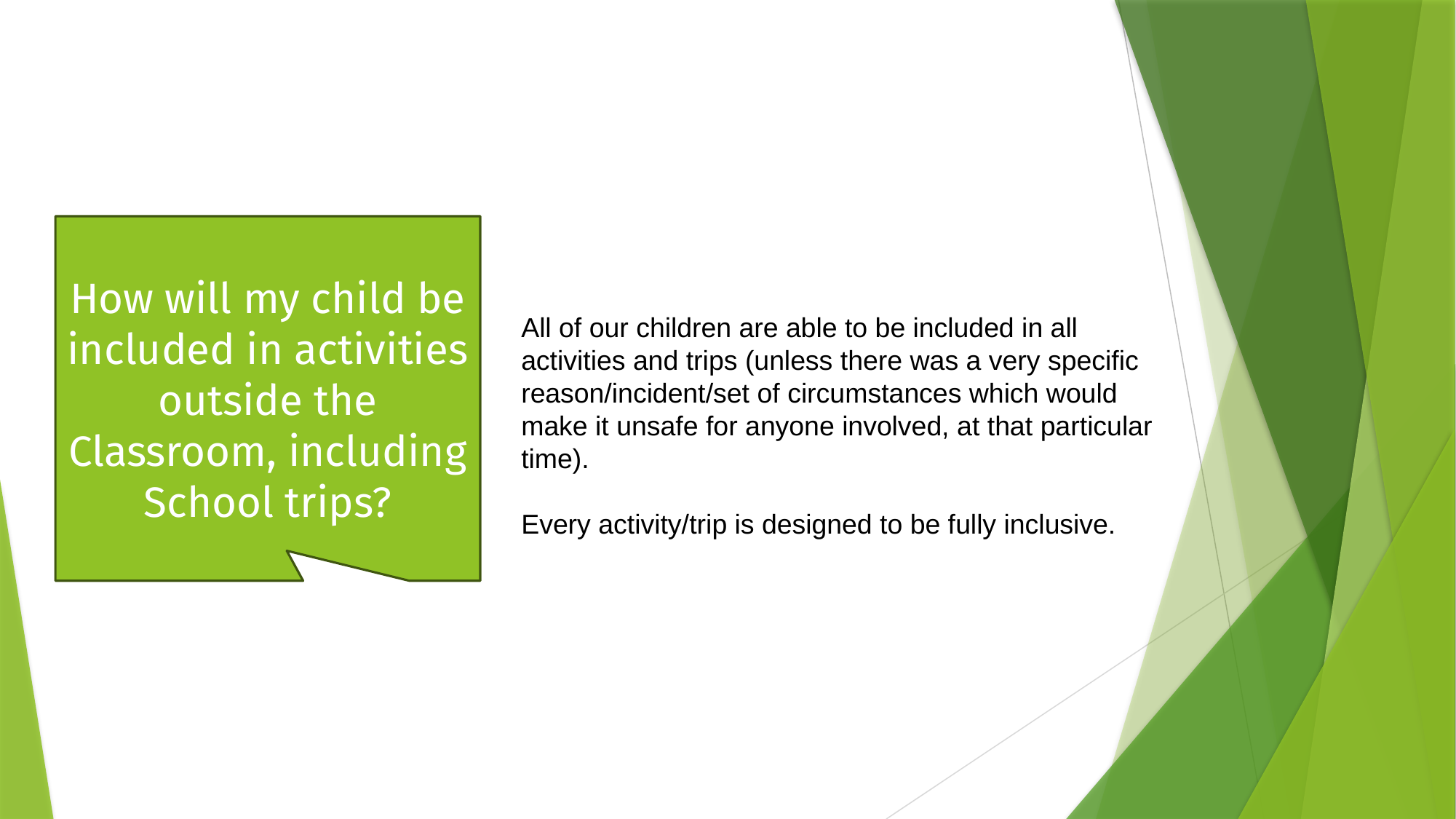

How will my child be included in activities outside the Classroom, including School trips?
All of our children are able to be included in all activities and trips (unless there was a very specific reason/incident/set of circumstances which would make it unsafe for anyone involved, at that particular time).

Every activity/trip is designed to be fully inclusive.